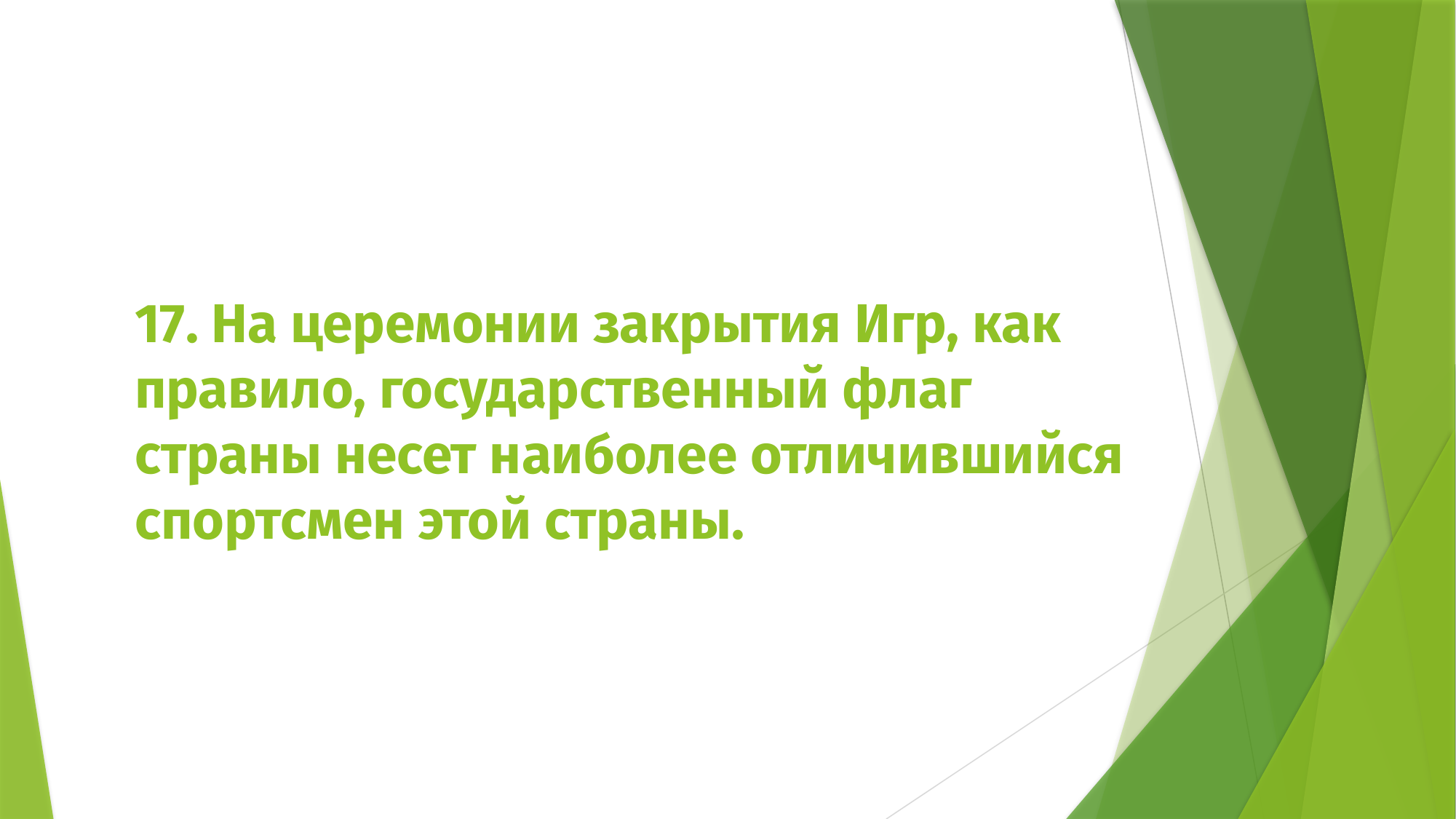

# 17. На церемонии закрытия Игр, как правило, государственный флаг страны несет наиболее отличившийся спортсмен этой страны.